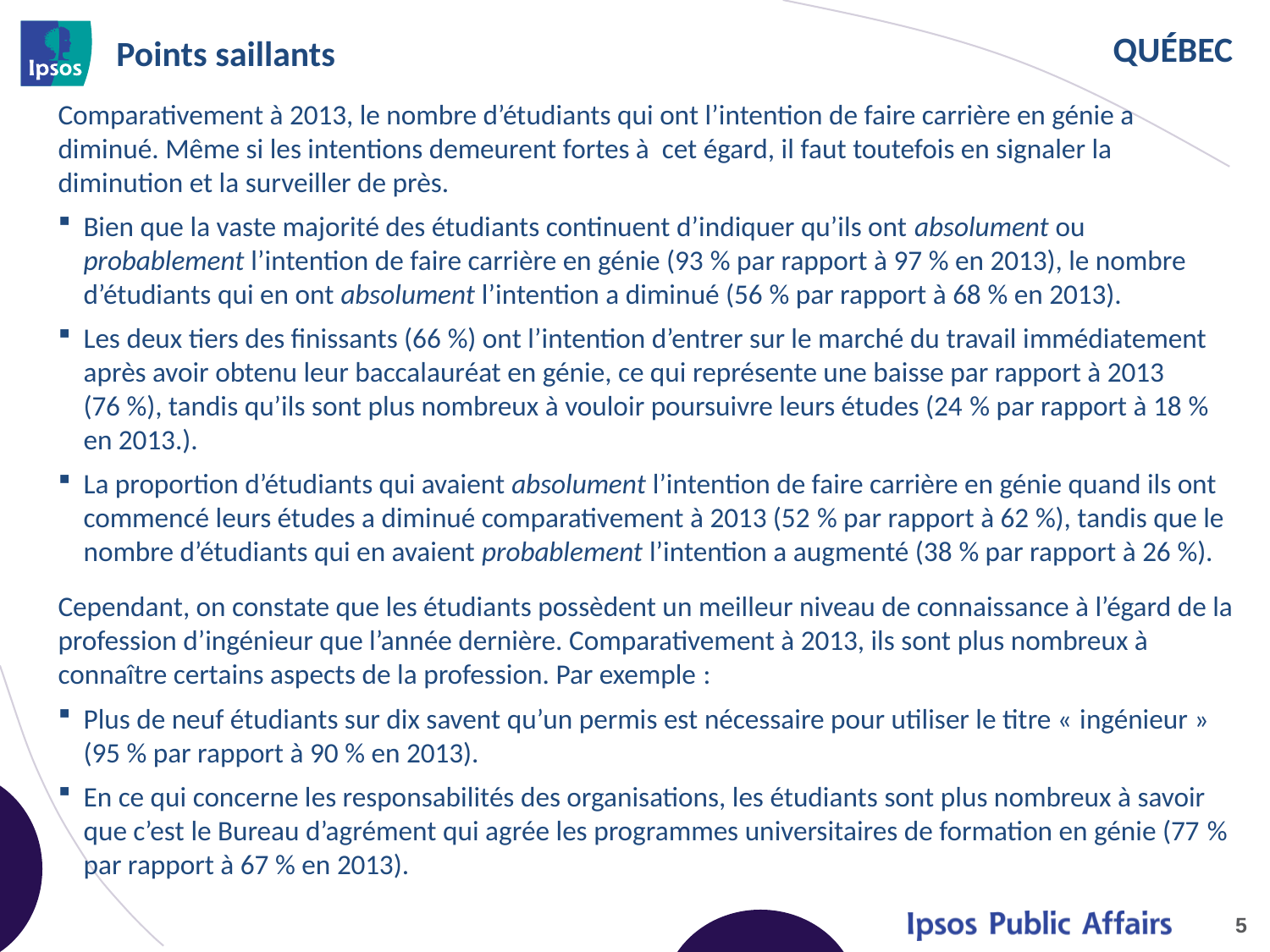

# Points saillants
Comparativement à 2013, le nombre d’étudiants qui ont l’intention de faire carrière en génie a diminué. Même si les intentions demeurent fortes à  cet égard, il faut toutefois en signaler la diminution et la surveiller de près.
Bien que la vaste majorité des étudiants continuent d’indiquer qu’ils ont absolument ou probablement l’intention de faire carrière en génie (93 % par rapport à 97 % en 2013), le nombre d’étudiants qui en ont absolument l’intention a diminué (56 % par rapport à 68 % en 2013).
Les deux tiers des finissants (66 %) ont l’intention d’entrer sur le marché du travail immédiatement après avoir obtenu leur baccalauréat en génie, ce qui représente une baisse par rapport à 2013 (76 %), tandis qu’ils sont plus nombreux à vouloir poursuivre leurs études (24 % par rapport à 18 % en 2013.).
La proportion d’étudiants qui avaient absolument l’intention de faire carrière en génie quand ils ont commencé leurs études a diminué comparativement à 2013 (52 % par rapport à 62 %), tandis que le nombre d’étudiants qui en avaient probablement l’intention a augmenté (38 % par rapport à 26 %).
Cependant, on constate que les étudiants possèdent un meilleur niveau de connaissance à l’égard de la profession d’ingénieur que l’année dernière. Comparativement à 2013, ils sont plus nombreux à connaître certains aspects de la profession. Par exemple :
Plus de neuf étudiants sur dix savent qu’un permis est nécessaire pour utiliser le titre « ingénieur » (95 % par rapport à 90 % en 2013).
En ce qui concerne les responsabilités des organisations, les étudiants sont plus nombreux à savoir que c’est le Bureau d’agrément qui agrée les programmes universitaires de formation en génie (77 % par rapport à 67 % en 2013).

5